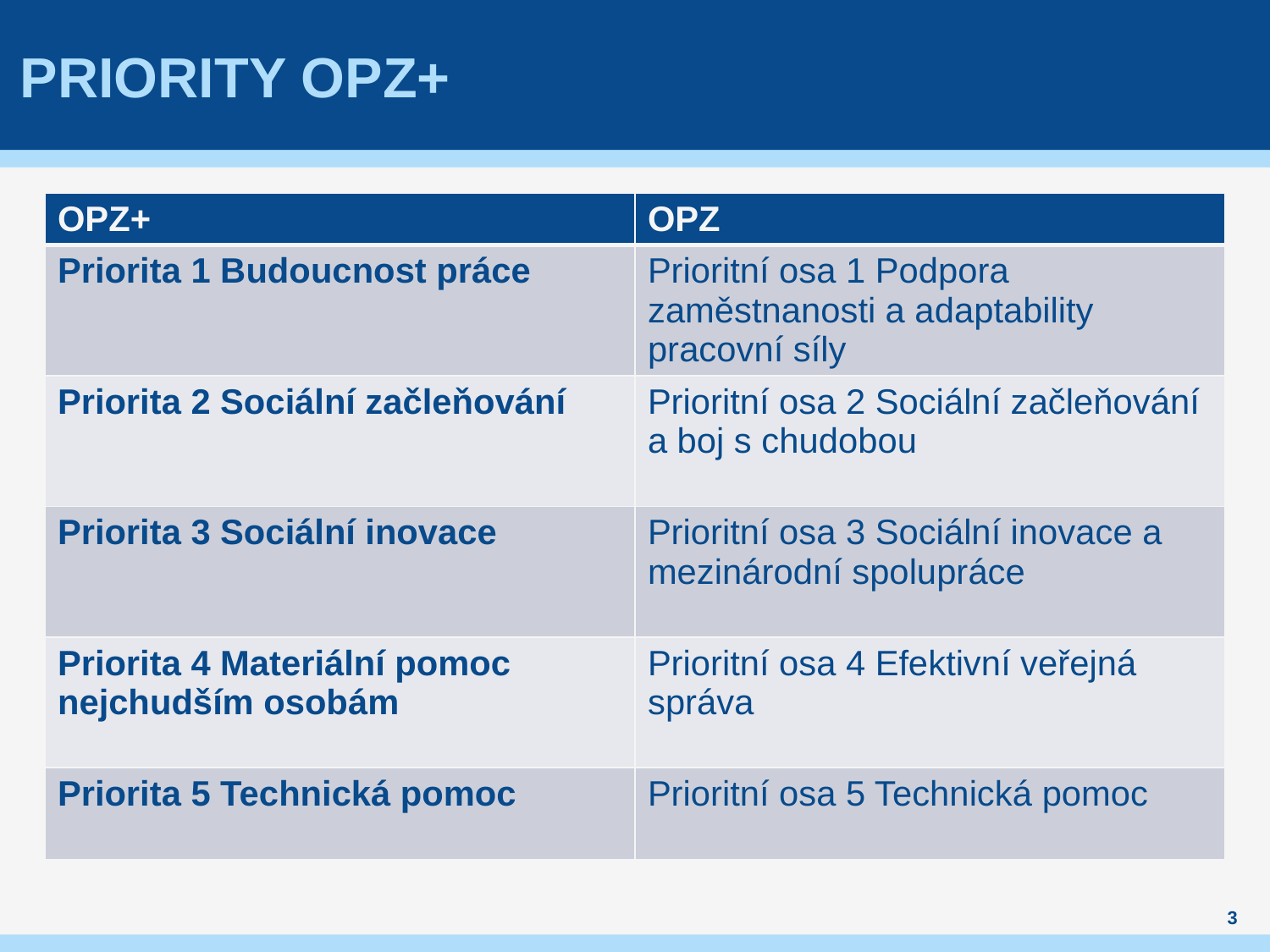

# Priority OPZ+
| OPZ+ | OPZ |
| --- | --- |
| Priorita 1 Budoucnost práce | Prioritní osa 1 Podpora zaměstnanosti a adaptability pracovní síly |
| Priorita 2 Sociální začleňování | Prioritní osa 2 Sociální začleňování a boj s chudobou |
| Priorita 3 Sociální inovace | Prioritní osa 3 Sociální inovace a mezinárodní spolupráce |
| Priorita 4 Materiální pomoc nejchudším osobám | Prioritní osa 4 Efektivní veřejná správa |
| Priorita 5 Technická pomoc | Prioritní osa 5 Technická pomoc |
3